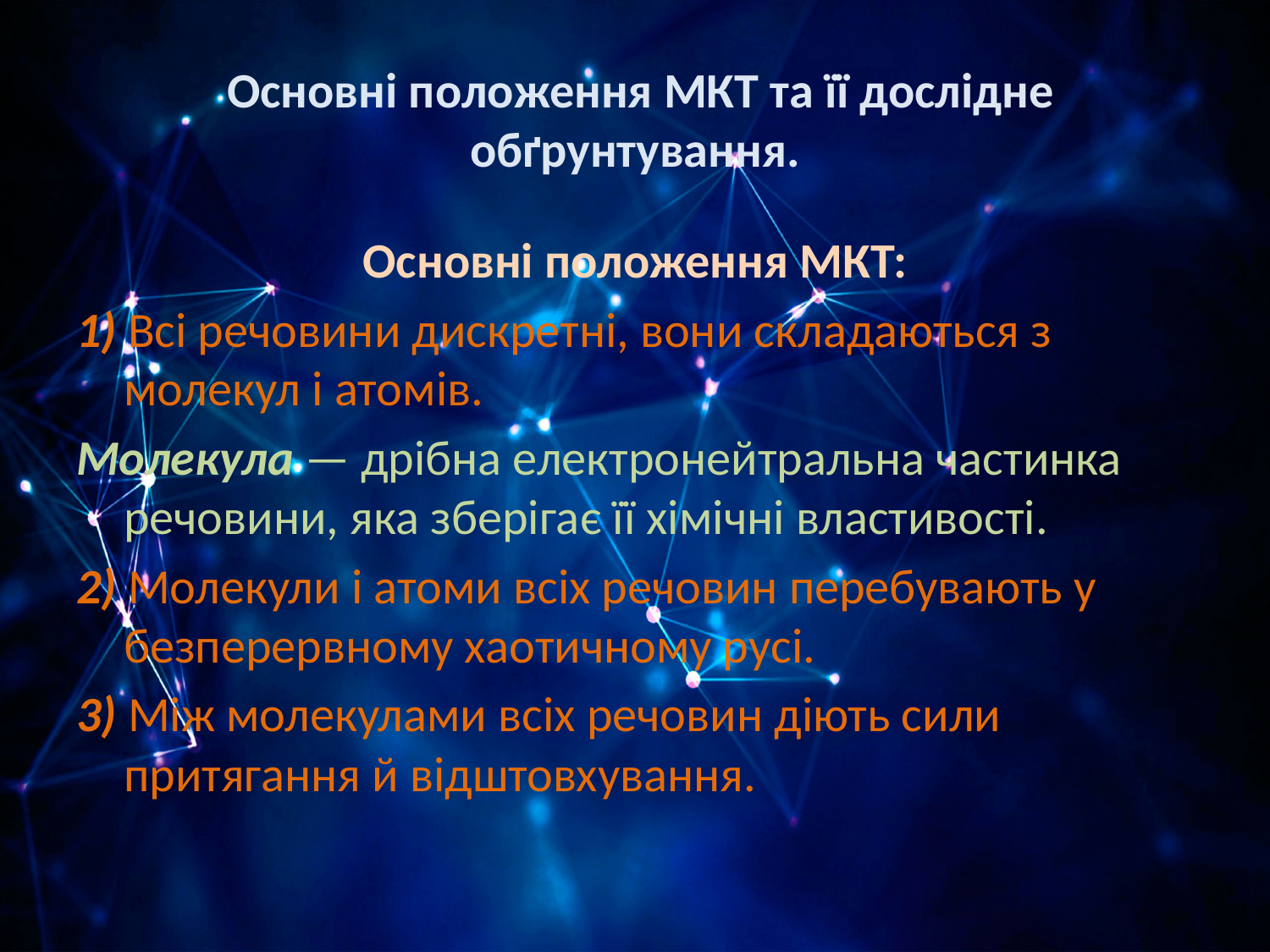

# Основні положення МКТ та її дослідне обґрунтування.
Основні положення МКТ:
1) Всі речовини дискретні, вони складаються з молекул і атомів.
Молекула — дрібна електронейтральна частинка речовини, яка зберігає її хімічні властивості.
2) Молекули і атоми всіх речовин перебувають у безперервному хаотичному русі.
3) Між молекулами всіх речовин діють сили притягання й відштовхування.